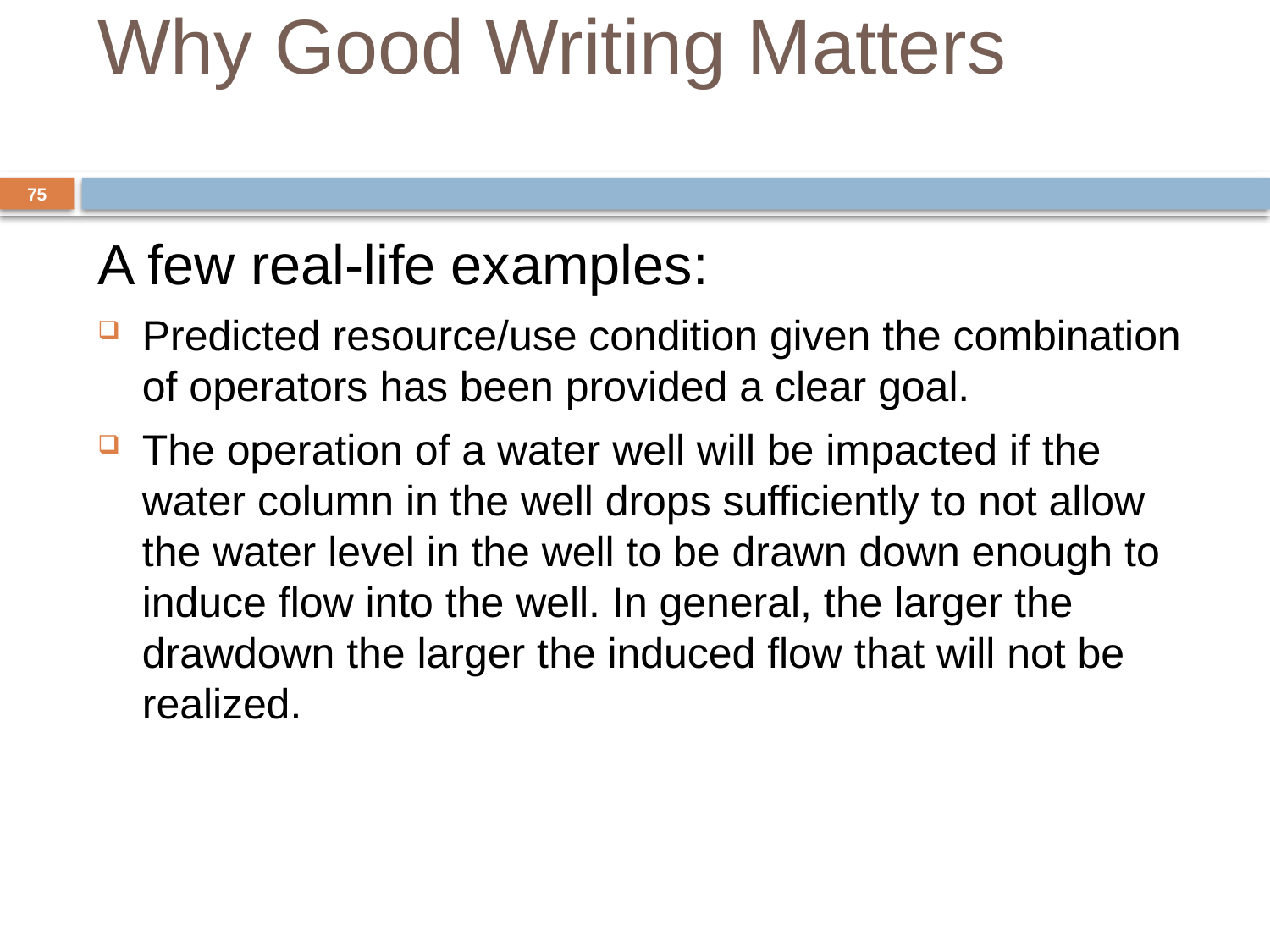

# Why Good Writing Matters
75
A few real-life examples:
Predicted resource/use condition given the combination of operators has been provided a clear goal.
The operation of a water well will be impacted if the water column in the well drops sufficiently to not allow the water level in the well to be drawn down enough to induce flow into the well. In general, the larger the drawdown the larger the induced flow that will not be realized.